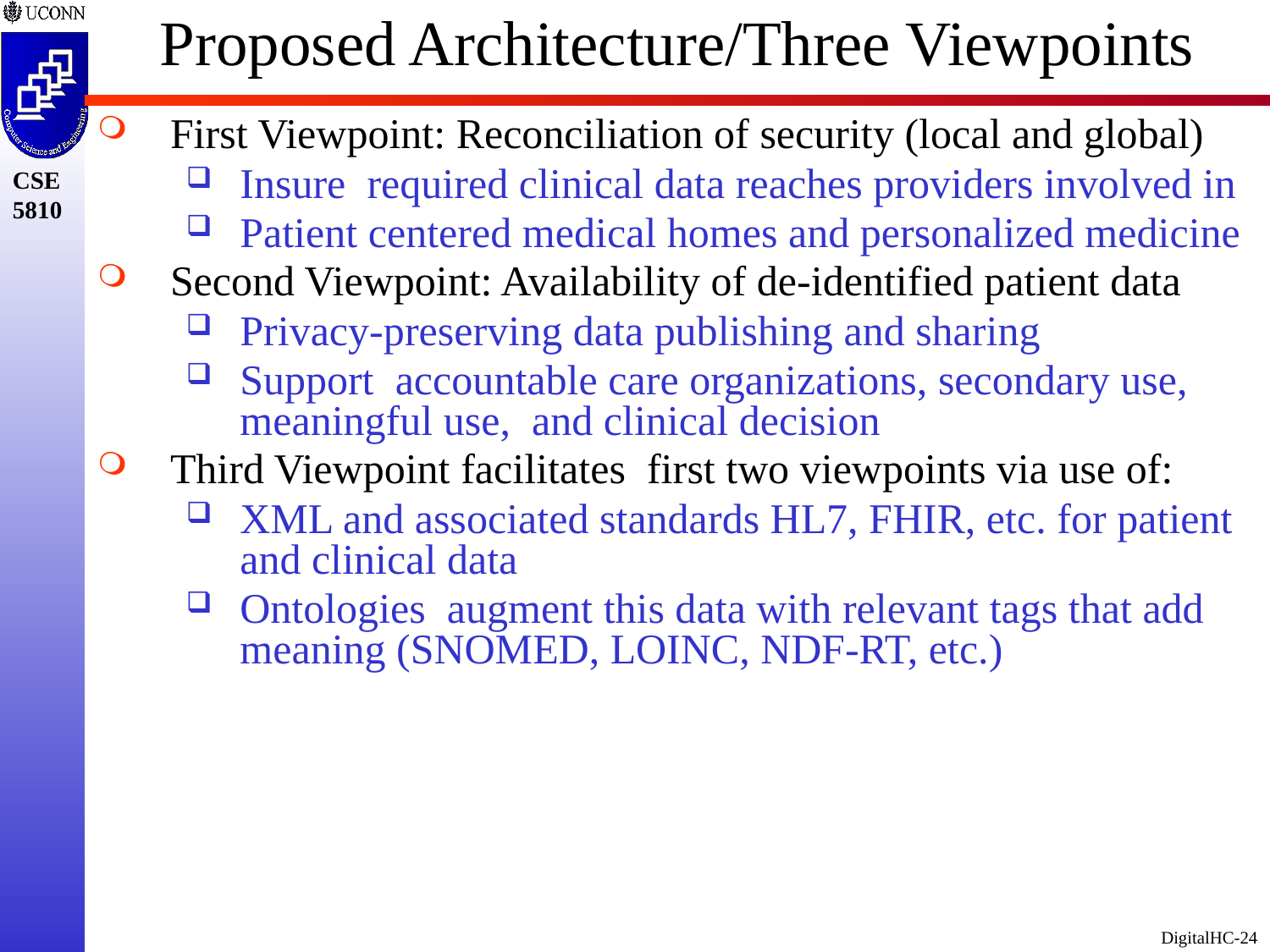

# Proposed Architecture/Three Viewpoints
First Viewpoint: Reconciliation of security (local and global)
Insure  required clinical data reaches providers involved in
Patient centered medical homes and personalized medicine
Second Viewpoint: Availability of de-identified patient data
Privacy-preserving data publishing and sharing
Support  accountable care organizations, secondary use,  meaningful use,  and clinical decision
Third Viewpoint facilitates  first two viewpoints via use of:
XML and associated standards HL7, FHIR, etc. for patient and clinical data
Ontologies  augment this data with relevant tags that add meaning (SNOMED, LOINC, NDF-RT, etc.)